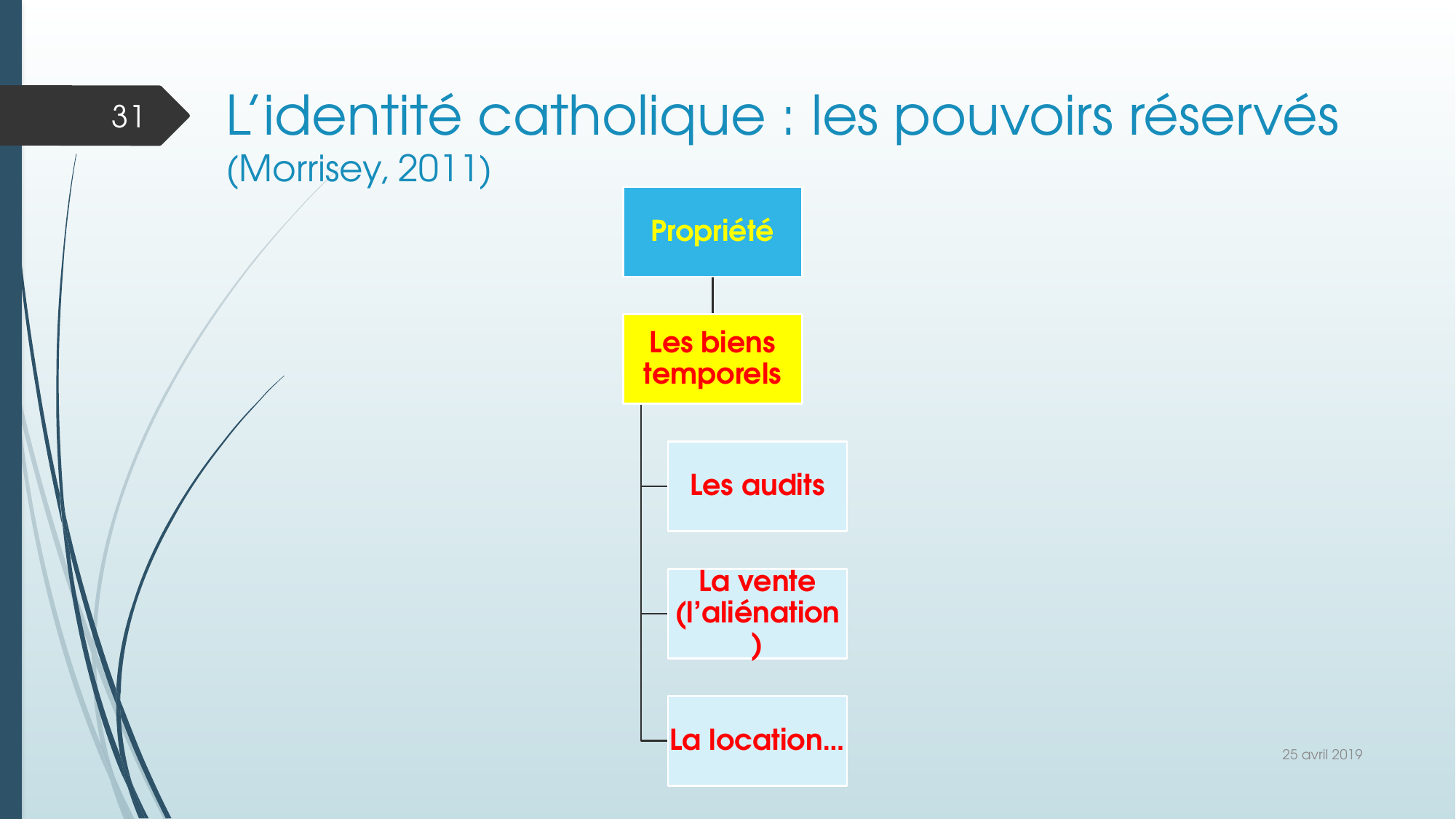

# L’identité catholique : les pouvoirs réservés (Morrisey, 2011)
31
Propriété
Les biens temporels
Les audits
La vente (l’aliénation)
La location…
25 avril 2019